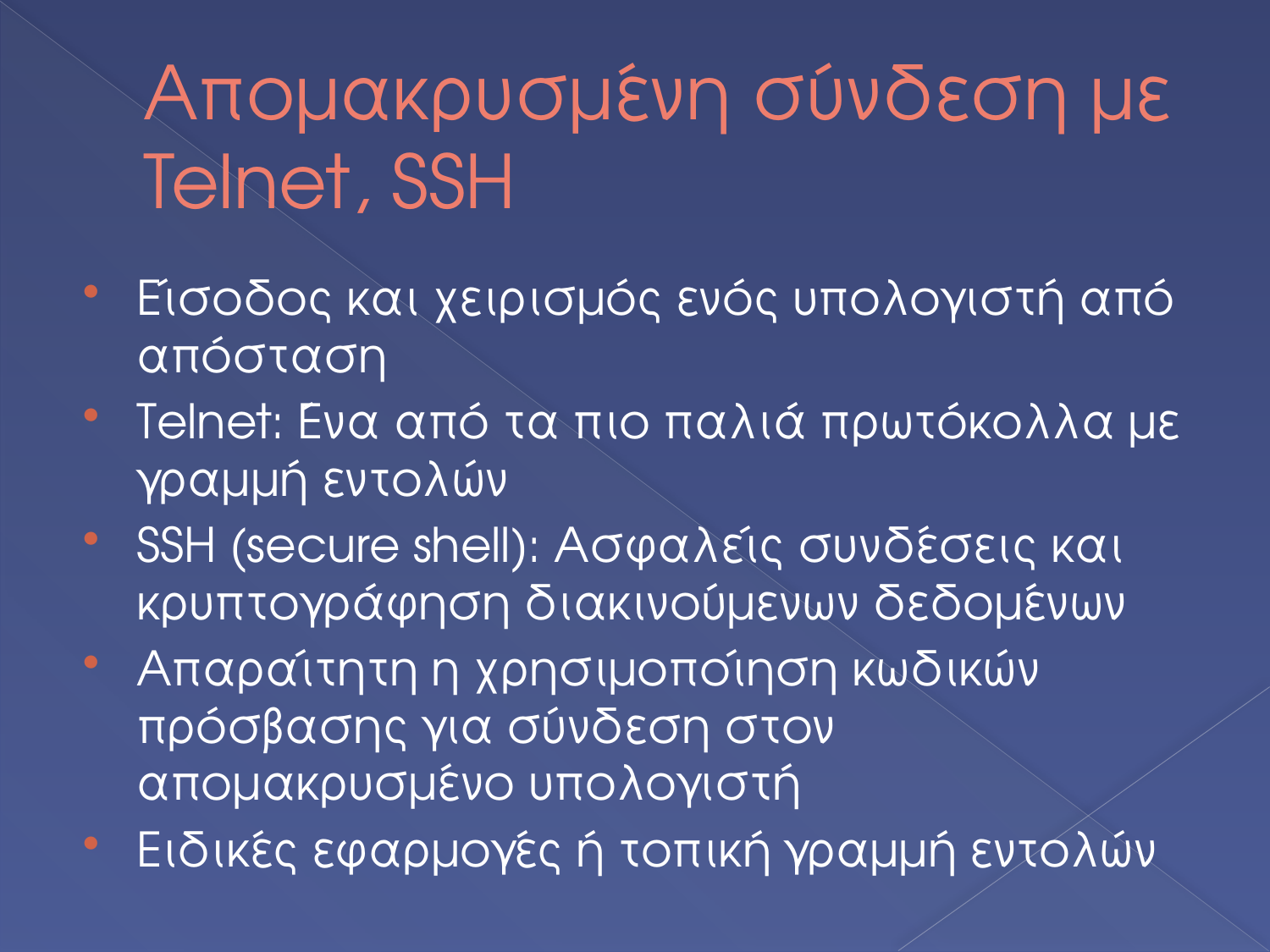

# Απομακρυσμένη σύνδεση με Telnet, SSH
Είσοδος και χειρισμός ενός υπολογιστή από απόσταση
Telnet: Ένα από τα πιο παλιά πρωτόκολλα με γραμμή εντολών
SSH (secure shell): Ασφαλείς συνδέσεις και κρυπτογράφηση διακινούμενων δεδομένων
Απαραίτητη η χρησιμοποίηση κωδικών πρόσβασης για σύνδεση στον απομακρυσμένο υπολογιστή
Ειδικές εφαρμογές ή τοπική γραμμή εντολών